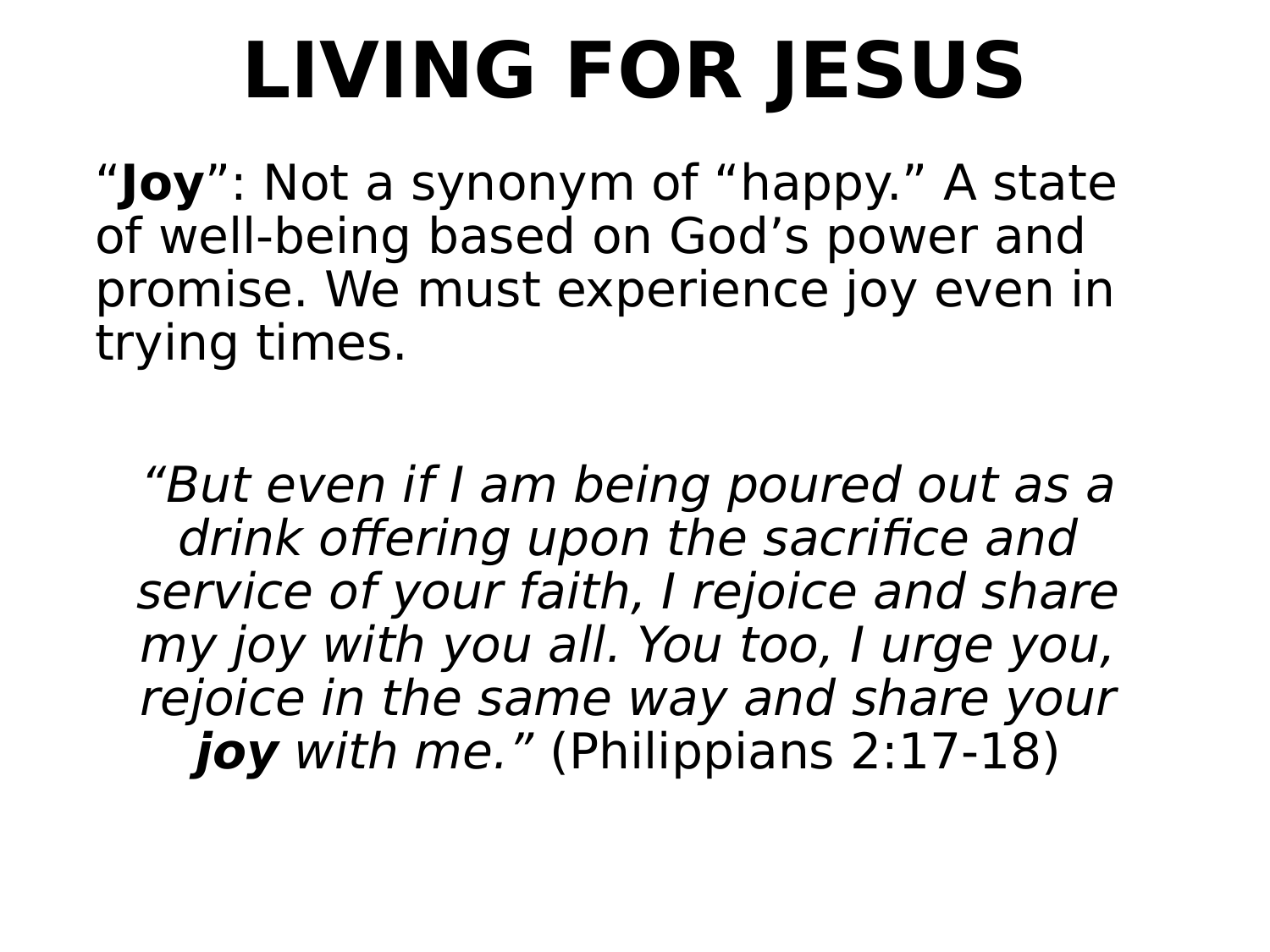

# LIVING FOR JESUS
“Joy”: Not a synonym of “happy.” A state of well-being based on God’s power and promise. We must experience joy even in trying times.

“But even if I am being poured out as a drink offering upon the sacrifice and service of your faith, I rejoice and share my joy with you all. You too, I urge you, rejoice in the same way and share your joy with me.” (Philippians 2:17-18)